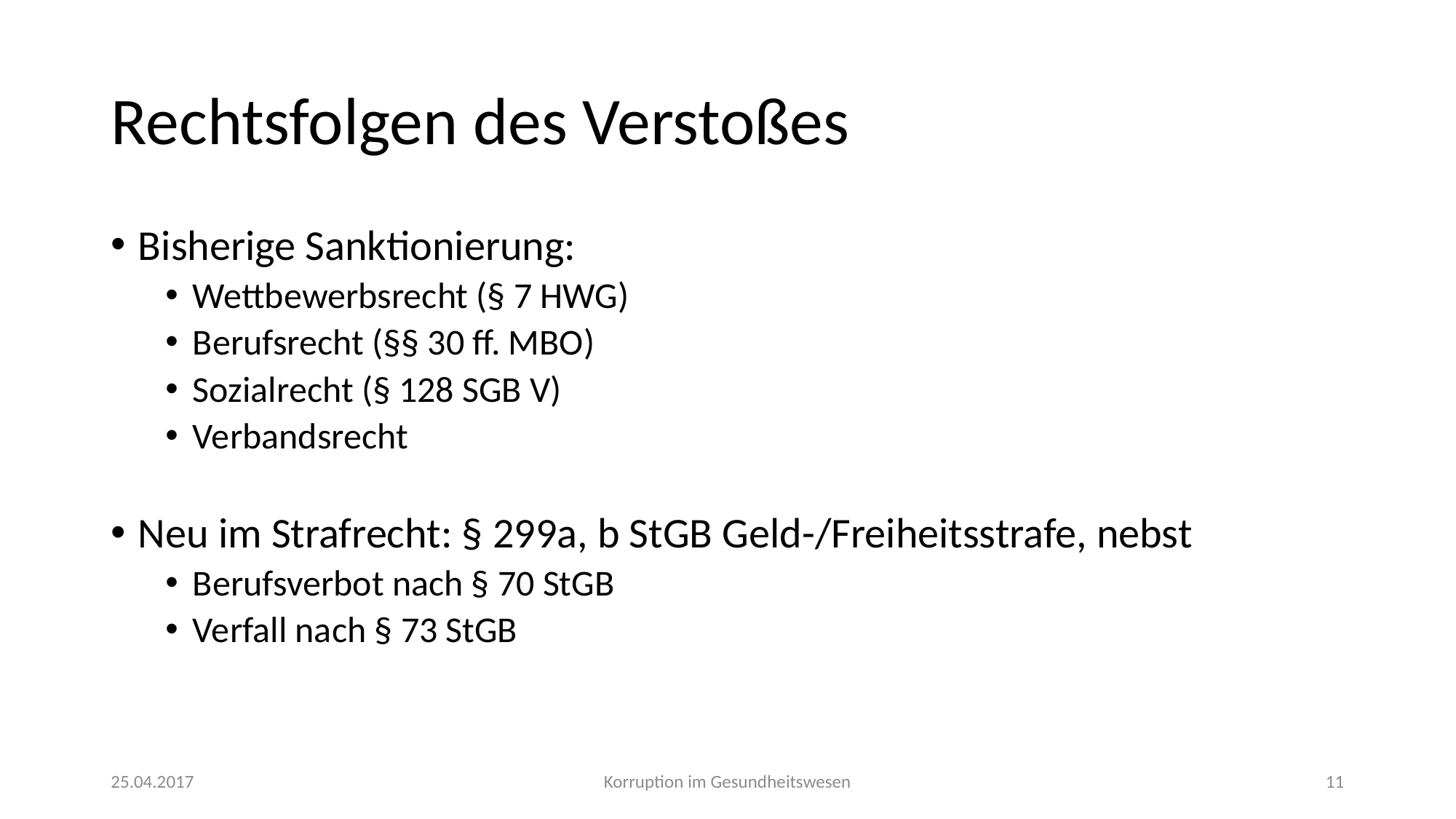

# Rechtsfolgen des Verstoßes
Bisherige Sanktionierung:
Wettbewerbsrecht (§ 7 HWG)
Berufsrecht (§§ 30 ff. MBO)
Sozialrecht (§ 128 SGB V)
Verbandsrecht
Neu im Strafrecht: § 299a, b StGB Geld-/Freiheitsstrafe, nebst
Berufsverbot nach § 70 StGB
Verfall nach § 73 StGB
25.04.2017
Korruption im Gesundheitswesen
11